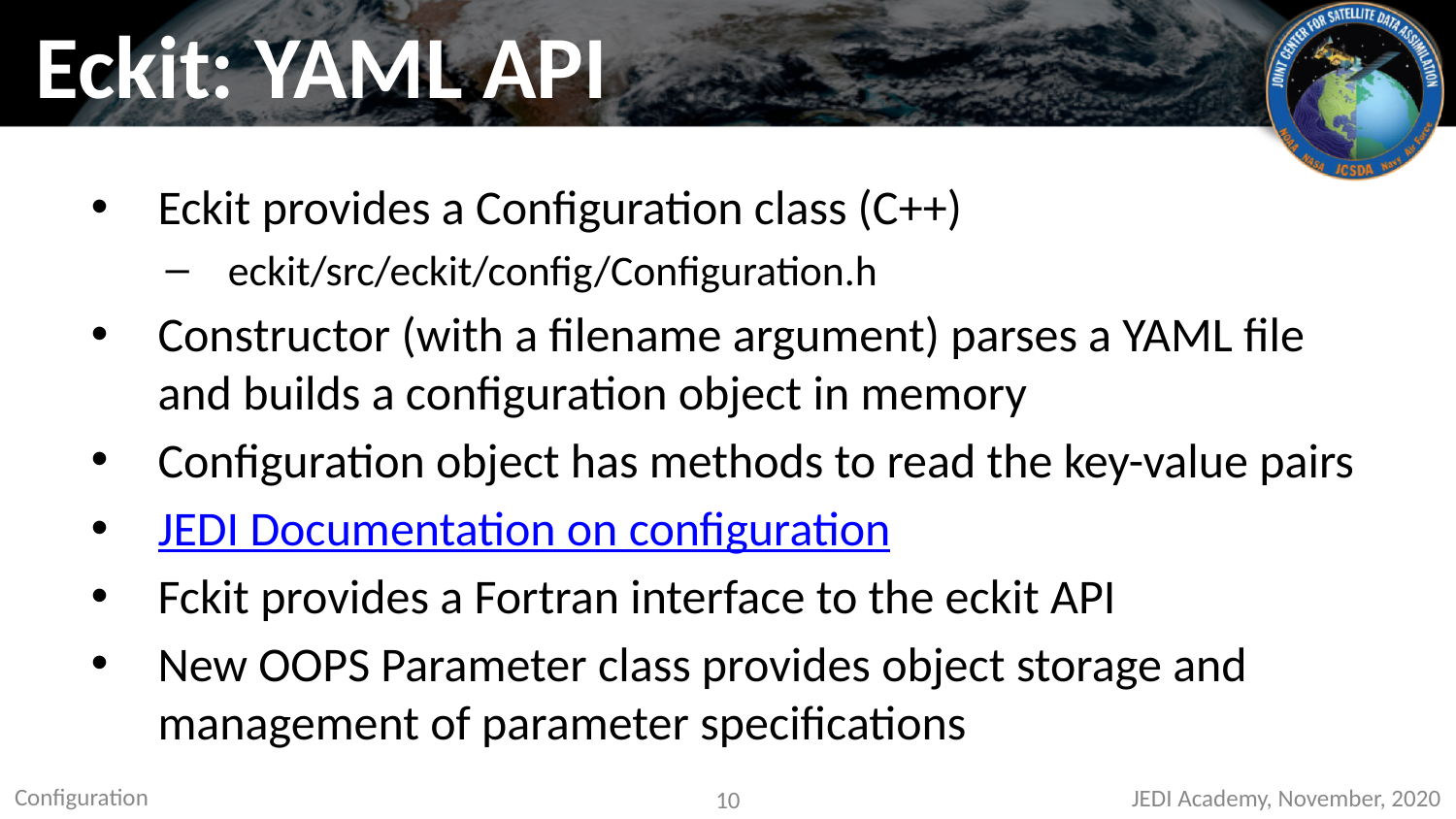

# Eckit: YAML API
Eckit provides a Configuration class (C++)
eckit/src/eckit/config/Configuration.h
Constructor (with a filename argument) parses a YAML file and builds a configuration object in memory
Configuration object has methods to read the key-value pairs
JEDI Documentation on configuration
Fckit provides a Fortran interface to the eckit API
New OOPS Parameter class provides object storage and management of parameter specifications
Configuration
JEDI Academy, November, 2020
10